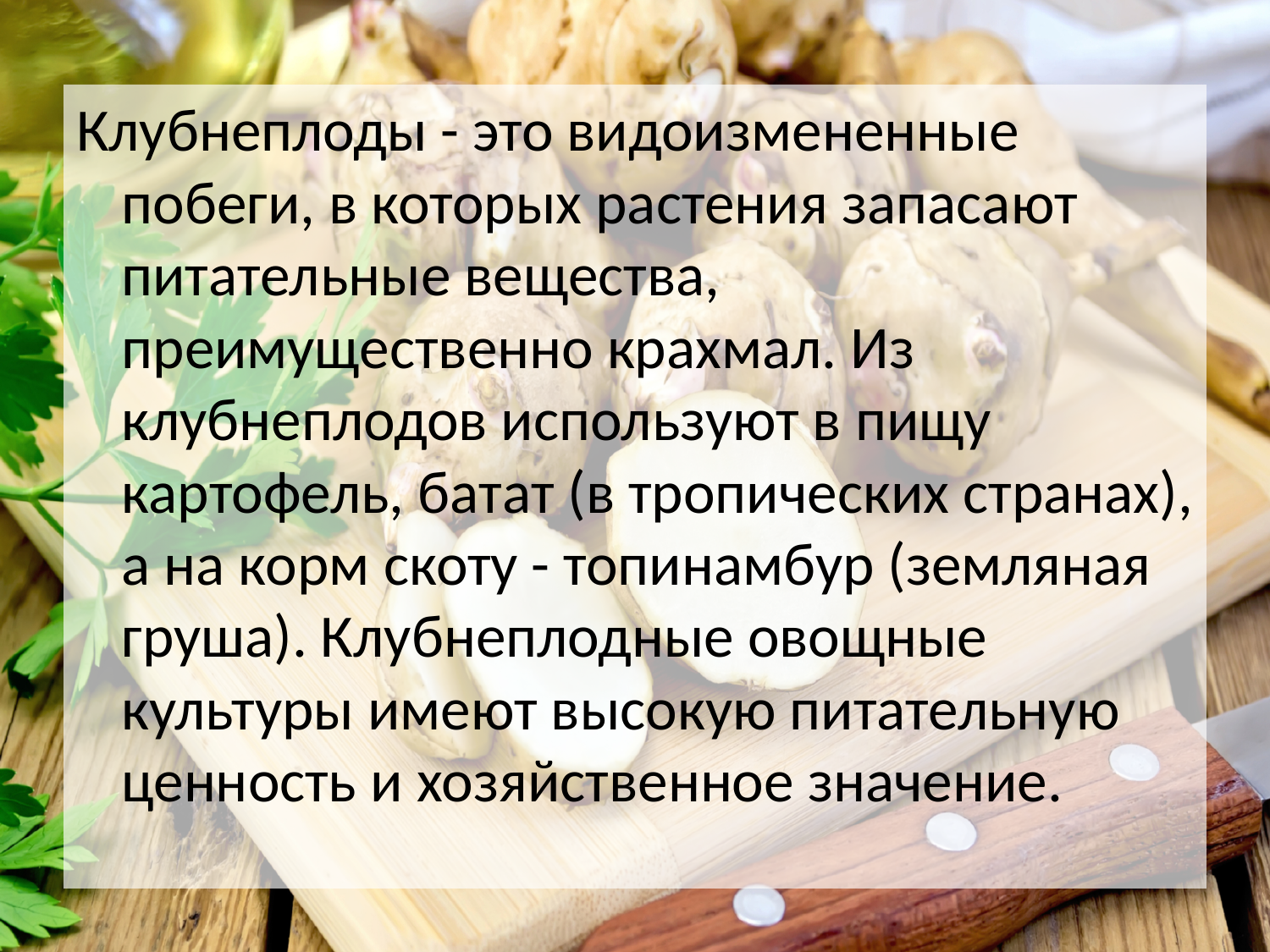

Клубнеплоды - это видоизмененные побеги, в которых растения запасают питательные вещества, преимущественно крахмал. Из клубнеплодов используют в пищу картофель, батат (в тропических странах), а на корм скоту - топинамбур (земляная груша). Клубнеплодные овощные культуры имеют высокую питательную ценность и хозяйственное значение.